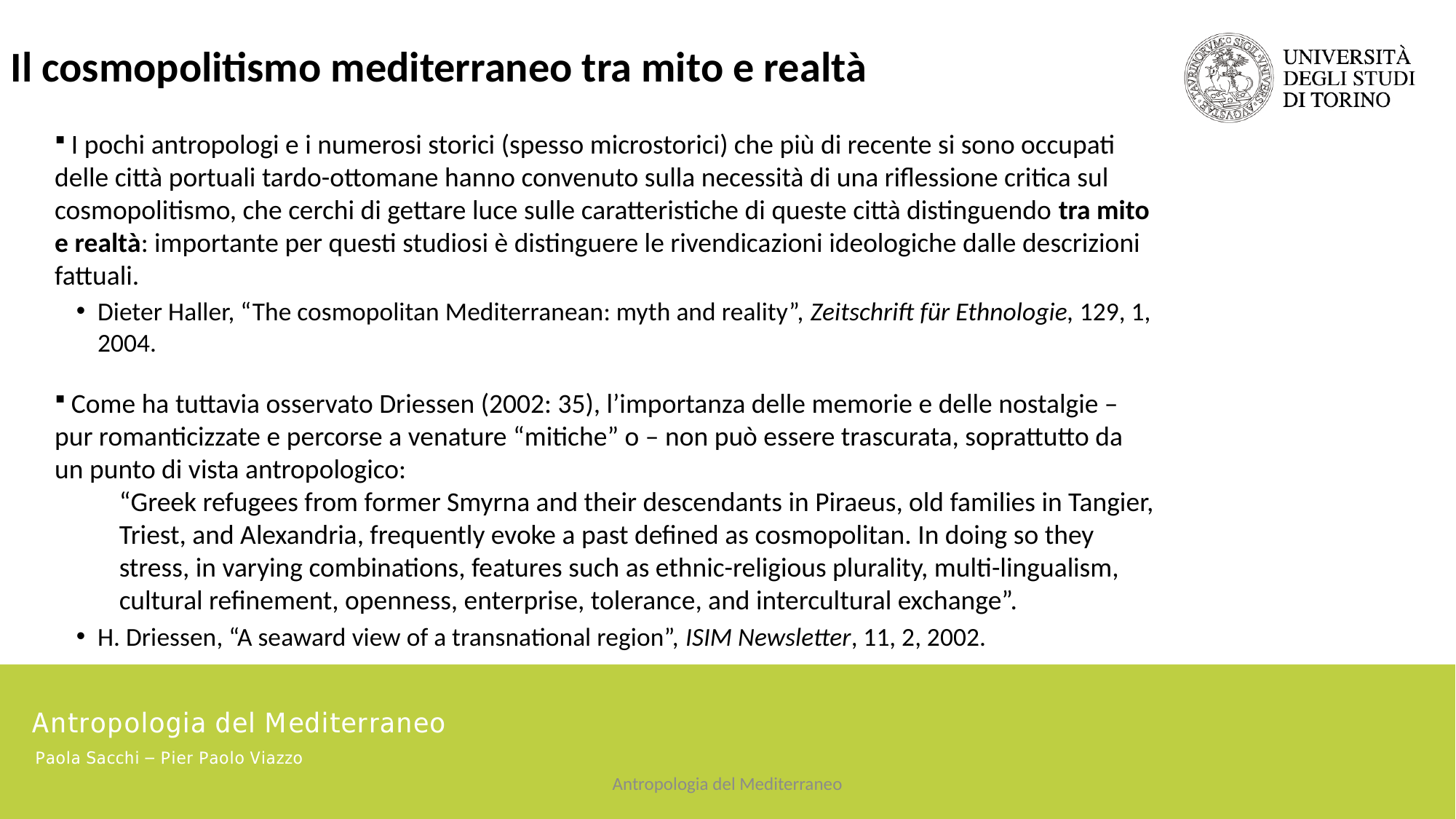

Il cosmopolitismo mediterraneo tra mito e realtà
 I pochi antropologi e i numerosi storici (spesso microstorici) che più di recente si sono occupati delle città portuali tardo-ottomane hanno convenuto sulla necessità di una riflessione critica sul cosmopolitismo, che cerchi di gettare luce sulle caratteristiche di queste città distinguendo tra mito e realtà: importante per questi studiosi è distinguere le rivendicazioni ideologiche dalle descrizioni fattuali.
Dieter Haller, “The cosmopolitan Mediterranean: myth and reality”, Zeitschrift für Ethnologie, 129, 1, 2004.

 Come ha tuttavia osservato Driessen (2002: 35), l’importanza delle memorie e delle nostalgie – pur romanticizzate e percorse a venature “mitiche” o – non può essere trascurata, soprattutto da un punto di vista antropologico:
“Greek refugees from former Smyrna and their descendants in Piraeus, old families in Tangier, Triest, and Alexandria, frequently evoke a past defined as cosmopolitan. In doing so they stress, in varying combinations, features such as ethnic-religious plurality, multi-lingualism, cultural refinement, openness, enterprise, tolerance, and intercultural exchange”.
H. Driessen, “A seaward view of a transnational region”, ISIM Newsletter, 11, 2, 2002.
Antropologia del Mediterraneo

Paola Sacchi – Pier Paolo Viazzo

Antropologia del Mediterraneo